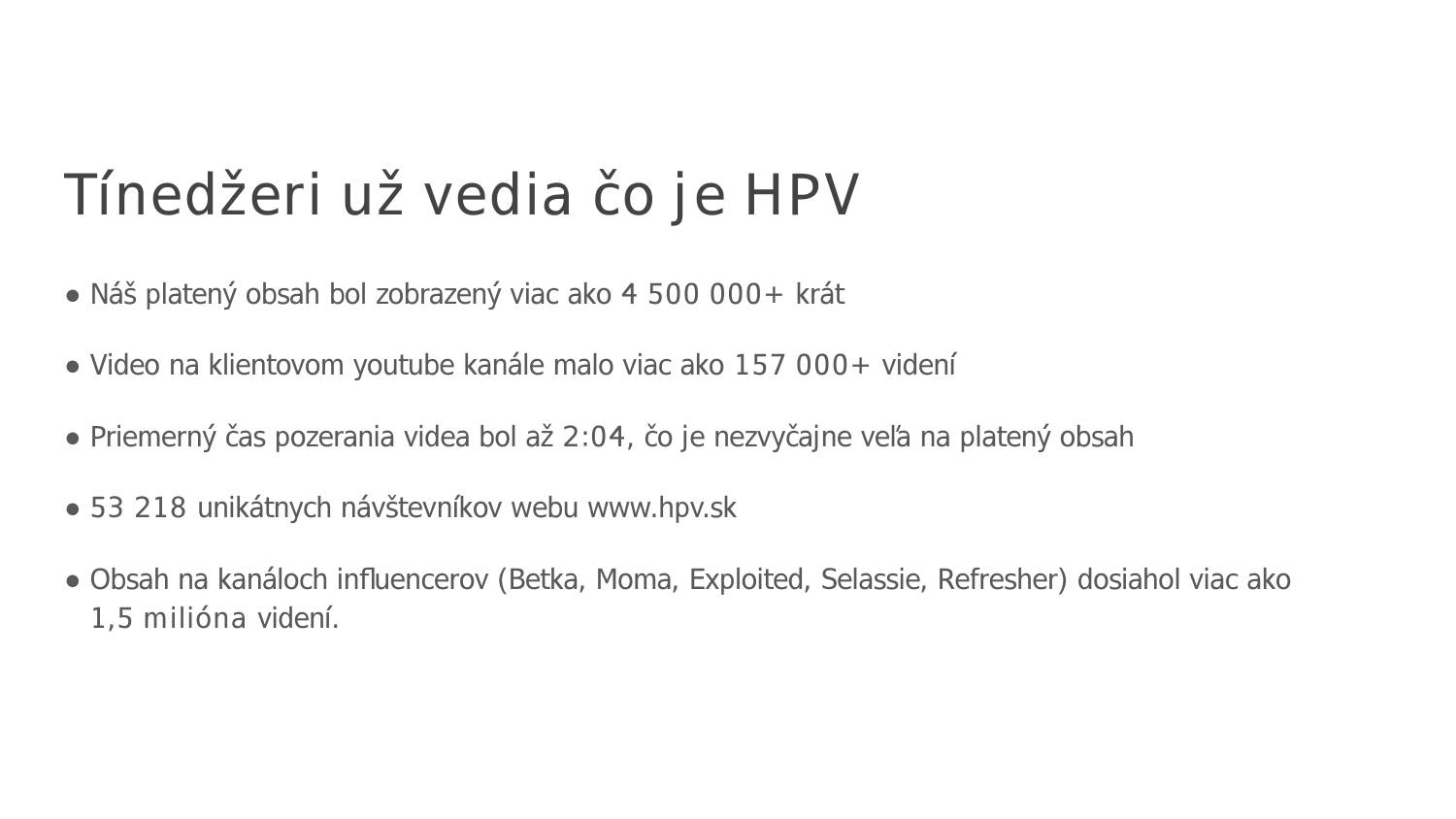

# Tínedžeri už vedia čo je HPV
● Náš platený obsah bol zobrazený viac ako 4 500 000+ krát
● Video na klientovom youtube kanále malo viac ako 157 000+ videní
● Priemerný čas pozerania videa bol až 2:04, čo je nezvyčajne veľa na platený obsah
● 53 218 unikátnych návštevníkov webu www.hpv.sk
● Obsah na kanáloch influencerov (Betka, Moma, Exploited, Selassie, Refresher) dosiahol viac ako
   1,5 milióna videní.